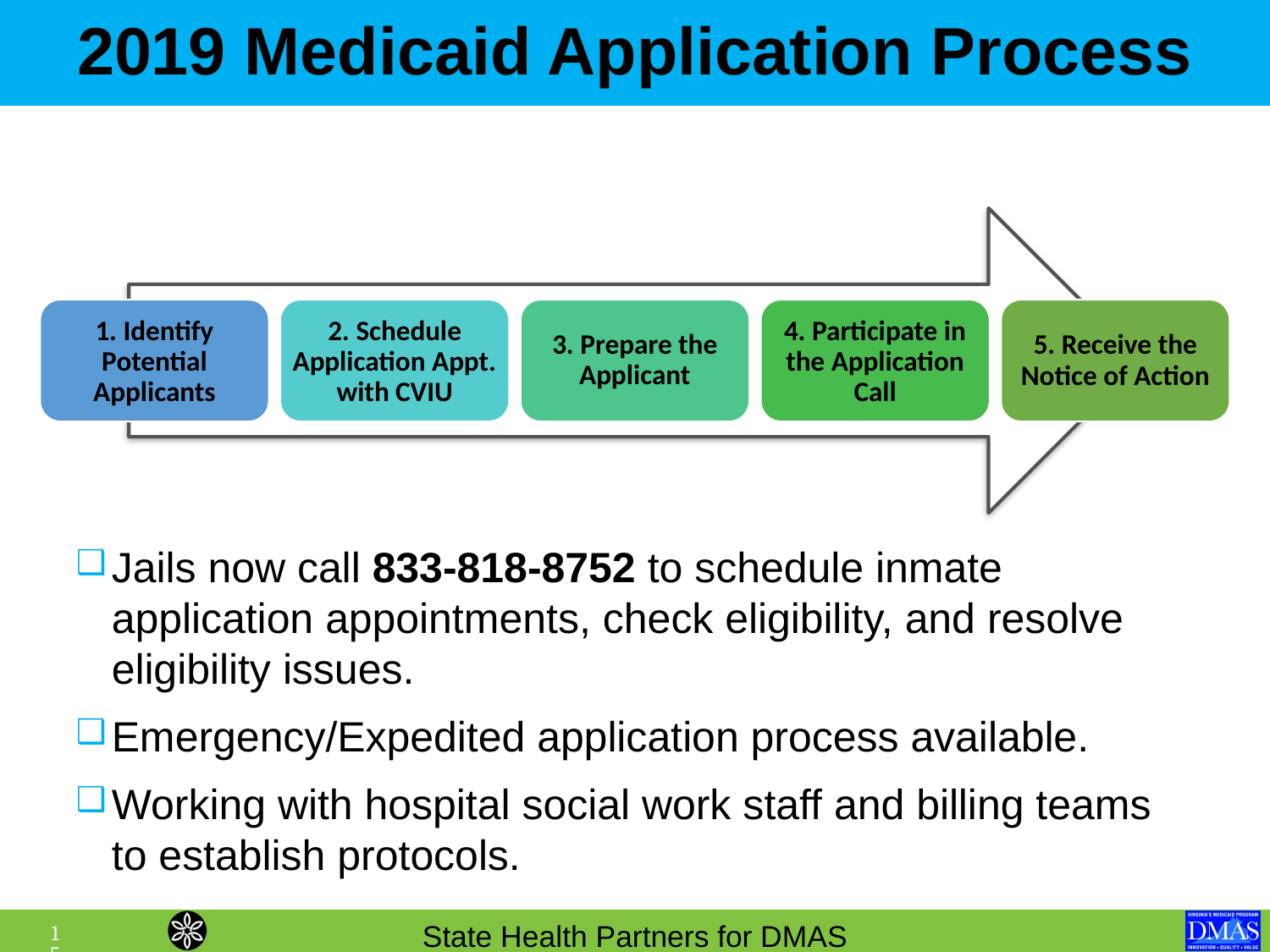

2019 Medicaid Application Process

5. Receive the Notice of Action

1. Identify Potential Applicants

2. Schedule Application Appt. with CVIU

3. Prepare the Applicant

4. Participate in the Application Call
Jails now call 833-818-8752 to schedule inmate application appointments, check eligibility, and resolve eligibility issues.

Emergency/Expedited application process available.

Working with hospital social work staff and billing teams to establish protocols.
15